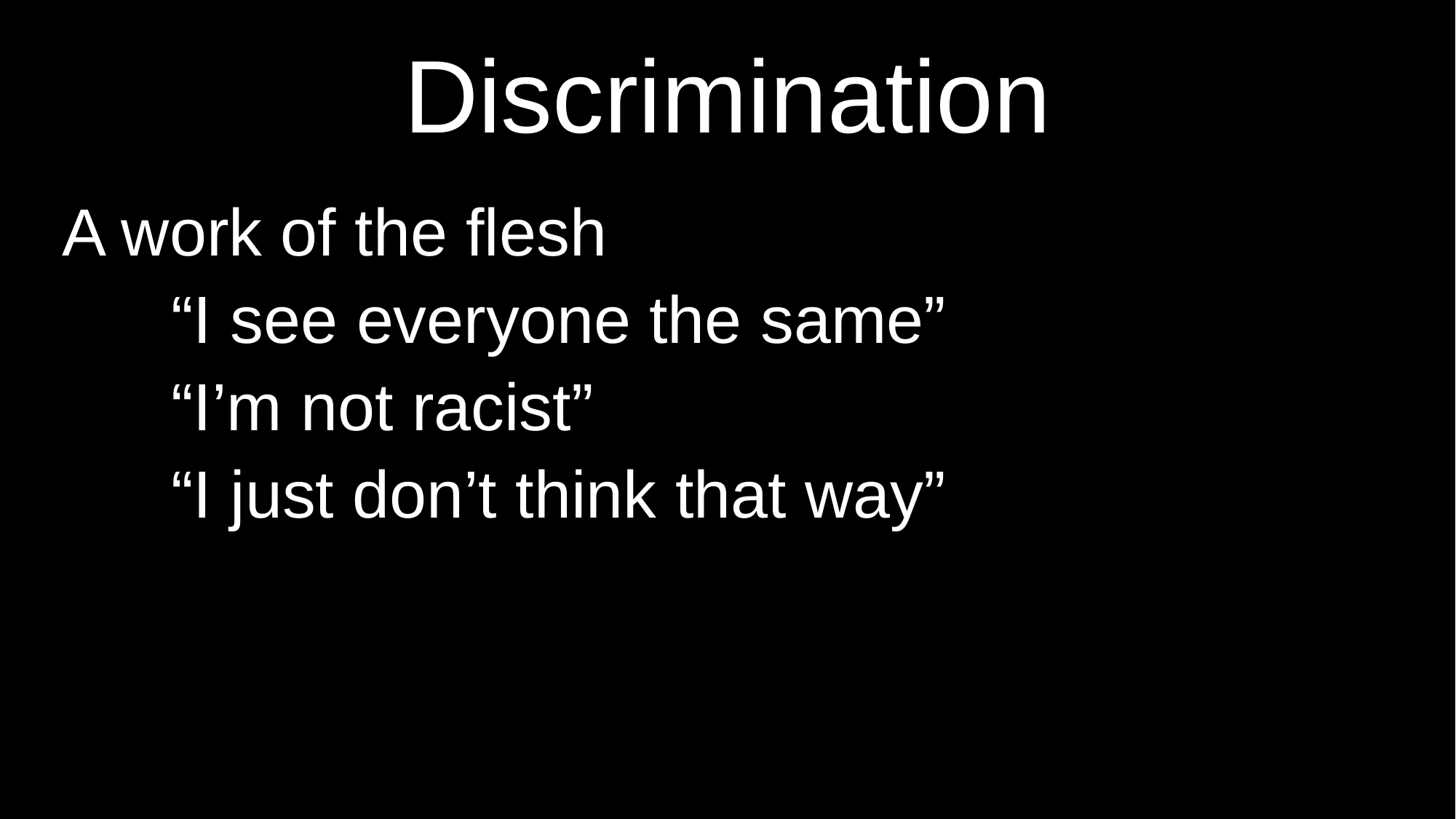

Discrimination
A work of the flesh
	“I see everyone the same”
	“I’m not racist”
	“I just don’t think that way”